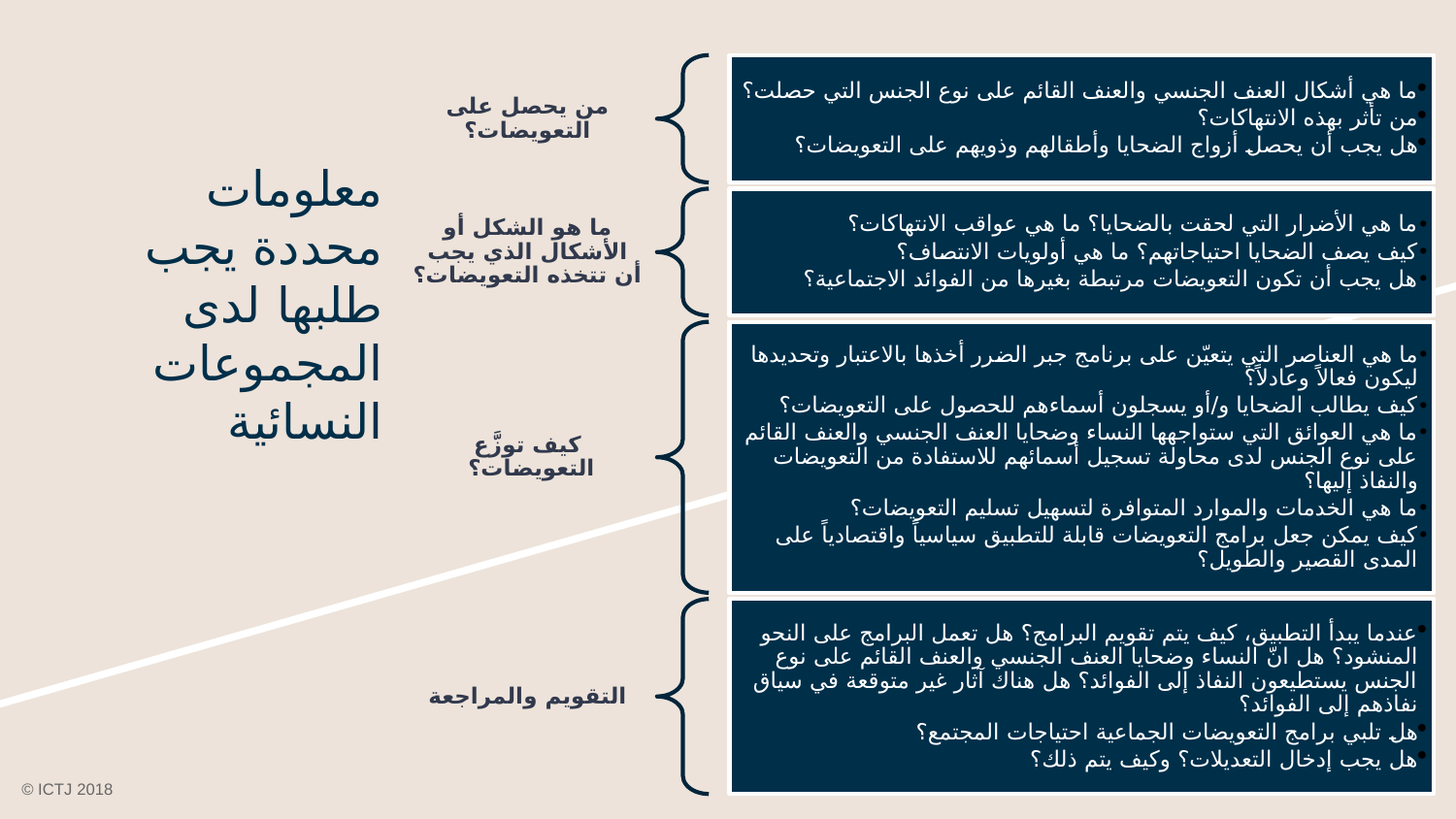

# معلومات محددة يجب طلبها لدى المجموعات النسائية
من يحصل على التعويضات؟
ما هي أشكال العنف الجنسي والعنف القائم على نوع الجنس التي حصلت؟
من تأثر بهذه الانتهاكات؟
هل يجب أن يحصل أزواج الضحايا وأطقالهم وذويهم على التعويضات؟
ما هو الشكل أو الأشكال الذي يجب أن تتخذه التعويضات؟
ما هي الأضرار التي لحقت بالضحايا؟ ما هي عواقب الانتهاكات؟
كيف يصف الضحايا احتياجاتهم؟ ما هي أولويات الانتصاف؟
هل يجب أن تكون التعويضات مرتبطة بغيرها من الفوائد الاجتماعية؟
كيف توزَّع التعويضات؟
ما هي العناصر التي يتعيّن على برنامج جبر الضرر أخذها بالاعتبار وتحديدها ليكون فعالاً وعادلاً؟
كيف يطالب الضحايا و/أو يسجلون أسماءهم للحصول على التعويضات؟
ما هي العوائق التي ستواجهها النساء وضحايا العنف الجنسي والعنف القائم على نوع الجنس لدى محاولة تسجيل أسمائهم للاستفادة من التعويضات والنفاذ إليها؟
ما هي الخدمات والموارد المتوافرة لتسهيل تسليم التعويضات؟
كيف يمكن جعل برامج التعويضات قابلة للتطبيق سياسياً واقتصادياً على المدى القصير والطويل؟
التقويم والمراجعة
عندما يبدأ التطبيق، كيف يتم تقويم البرامج؟ هل تعمل البرامج على النحو المنشود؟ هل انّ النساء وضحايا العنف الجنسي والعنف القائم على نوع الجنس يستطيعون النفاذ إلى الفوائد؟ هل هناك آثار غير متوقعة في سياق نفاذهم إلى الفوائد؟
هل تلبي برامج التعويضات الجماعية احتياجات المجتمع؟
هل يجب إدخال التعديلات؟ وكيف يتم ذلك؟
© ICTJ 2018